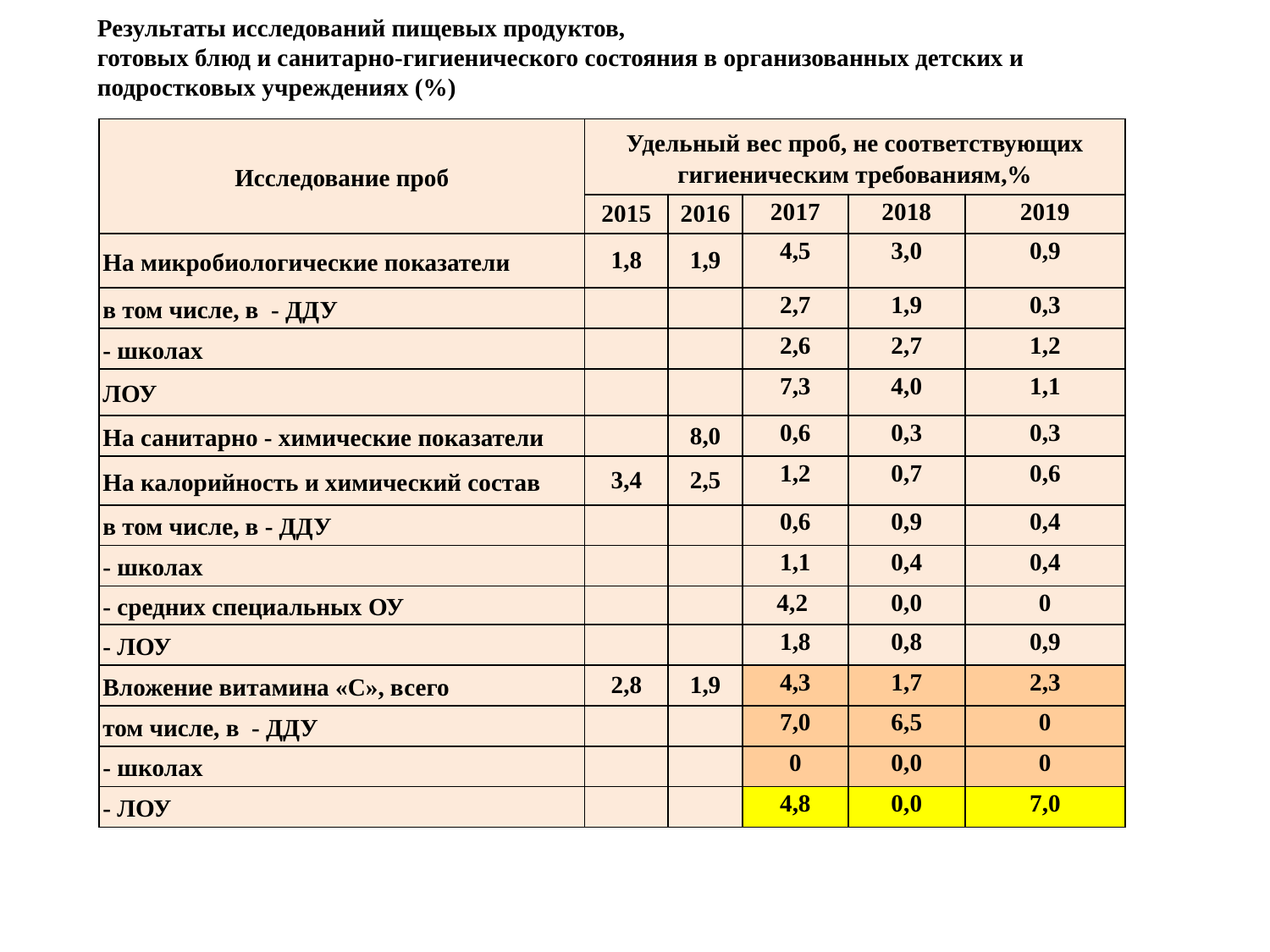

Результаты исследований пищевых продуктов,
готовых блюд и санитарно-гигиенического состояния в организованных детских и подростковых учреждениях (%)

| Исследование проб | Удельный вес проб, не соответствующих гигиеническим требованиям,% |  |  |  |  |
| --- | --- | --- | --- | --- | --- |
|  | 2015 | 2016 | 2017 | 2018 | 2019 |
| На микробиологические показатели | 1,8 | 1,9 | 4,5 | 3,0 | 0,9 |
| в том числе, в - ДДУ |  |  | 2,7 | 1,9 | 0,3 |
| - школах |  |  | 2,6 | 2,7 | 1,2 |
| ЛОУ |  |  | 7,3 | 4,0 | 1,1 |
| На санитарно - химические показатели |  | 8,0 | 0,6 | 0,3 | 0,3 |
| На калорийность и химический состав | 3,4 | 2,5 | 1,2 | 0,7 | 0,6 |
| в том числе, в - ДДУ |  |  | 0,6 | 0,9 | 0,4 |
| - школах |  |  | 1,1 | 0,4 | 0,4 |
| - средних специальных ОУ |  |  | 4,2 | 0,0 | 0 |
| - ЛОУ |  |  | 1,8 | 0,8 | 0,9 |
| Вложение витамина «С», всего | 2,8 | 1,9 | 4,3 | 1,7 | 2,3 |
| том числе, в - ДДУ |  |  | 7,0 | 6,5 | 0 |
| - школах |  |  | 0 | 0,0 | 0 |
| - ЛОУ |  |  | 4,8 | 0,0 | 7,0 |